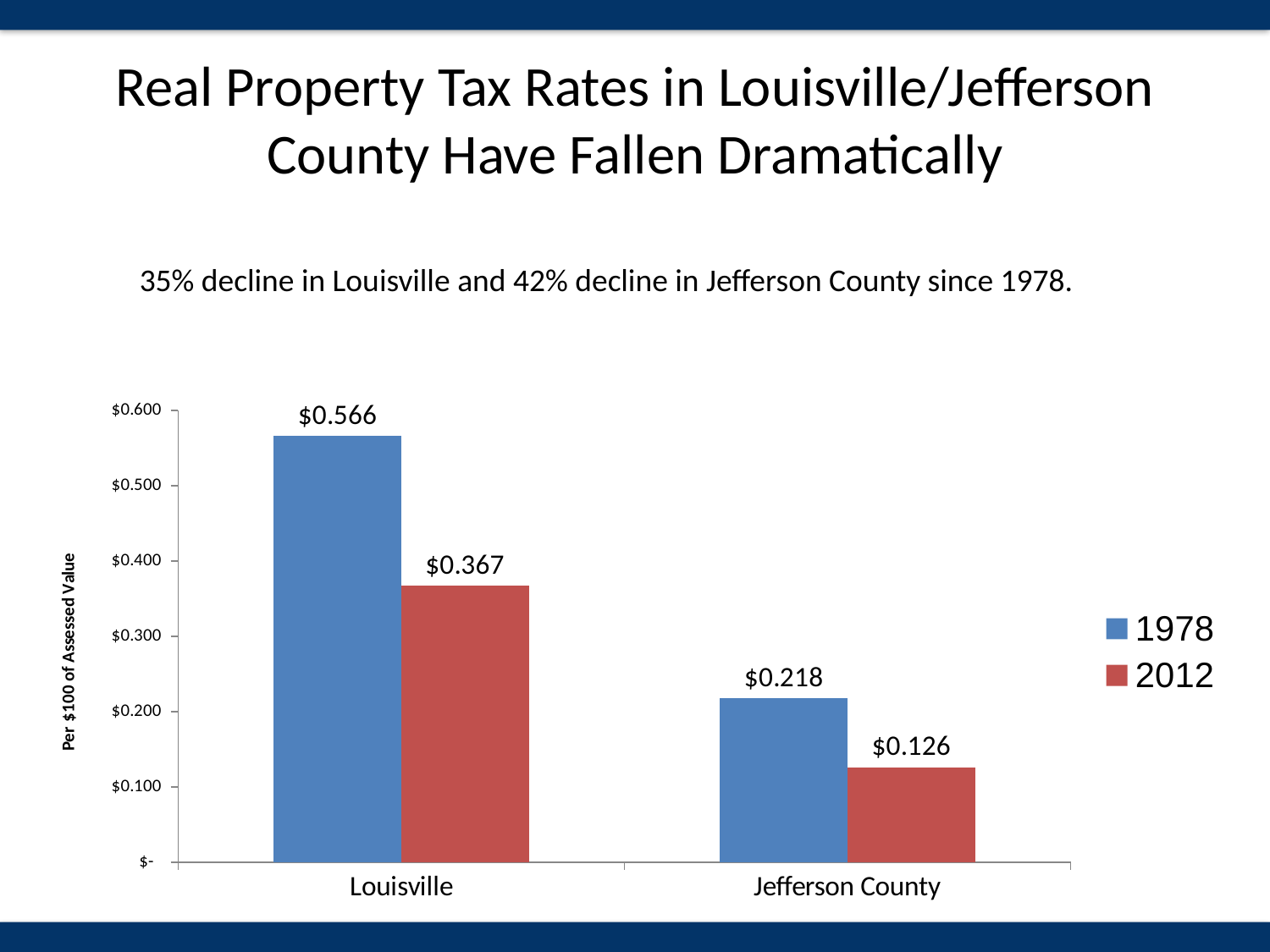

# Real Property Tax Rates in Louisville/Jefferson County Have Fallen Dramatically
35% decline in Louisville and 42% decline in Jefferson County since 1978.

### Chart

| Category | 1978 | 2012 |
|---|---|---|
| Louisville | 0.566 | 0.367 |
| Jefferson County | 0.218 | 0.126 |